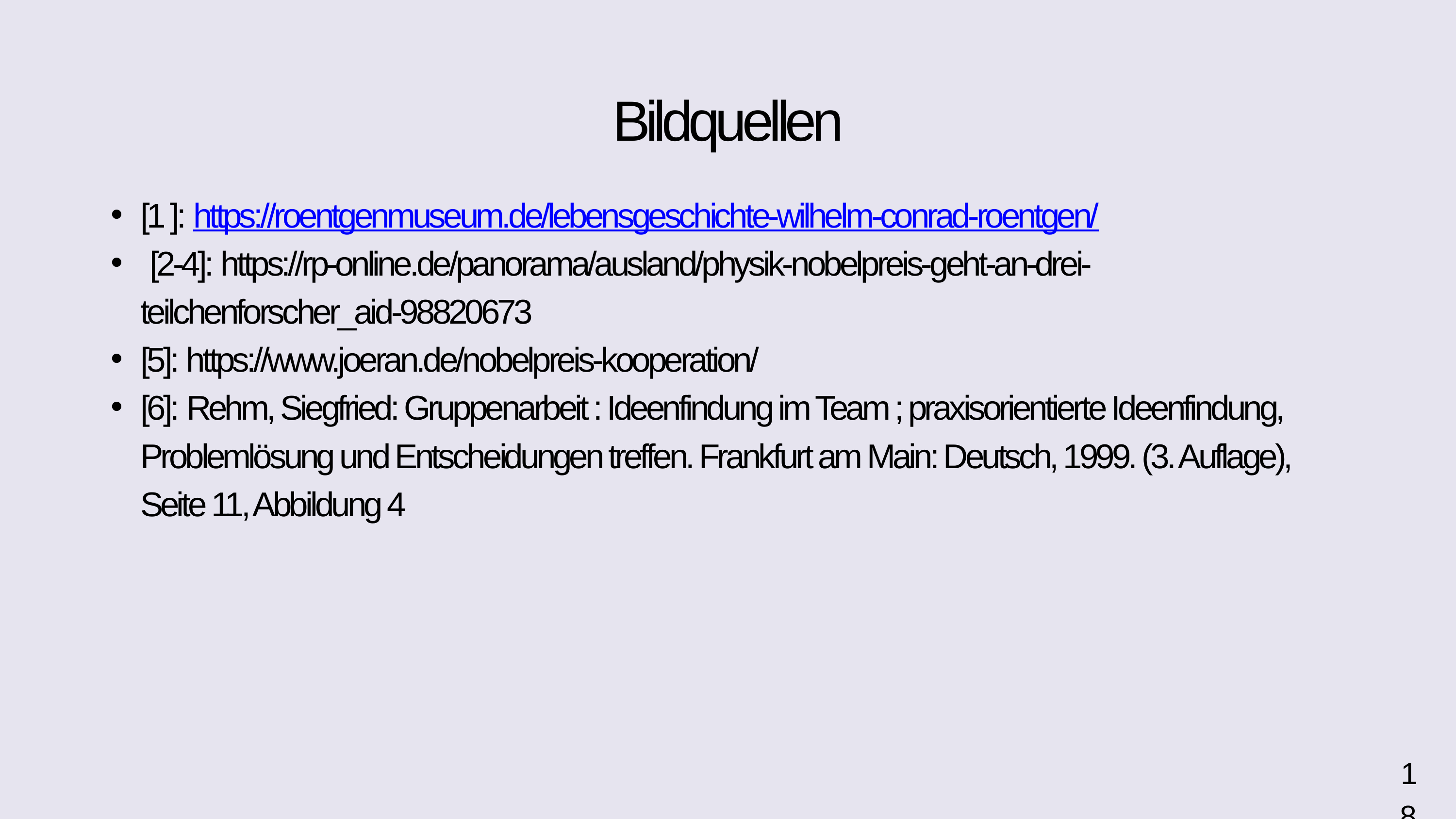

Bildquellen
[1 ]: https://roentgenmuseum.de/lebensgeschichte-wilhelm-conrad-roentgen/
 [2-4]: https://rp-online.de/panorama/ausland/physik-nobelpreis-geht-an-drei-  teilchenforscher_aid-98820673
[5]: https://www.joeran.de/nobelpreis-kooperation/
[6]: Rehm, Siegfried: Gruppenarbeit : Ideenfindung im Team ; praxisorientierte Ideenfindung, Problemlösung und Entscheidungen treffen. Frankfurt am Main: Deutsch, 1999. (3. Auflage), Seite 11, Abbildung 4

18